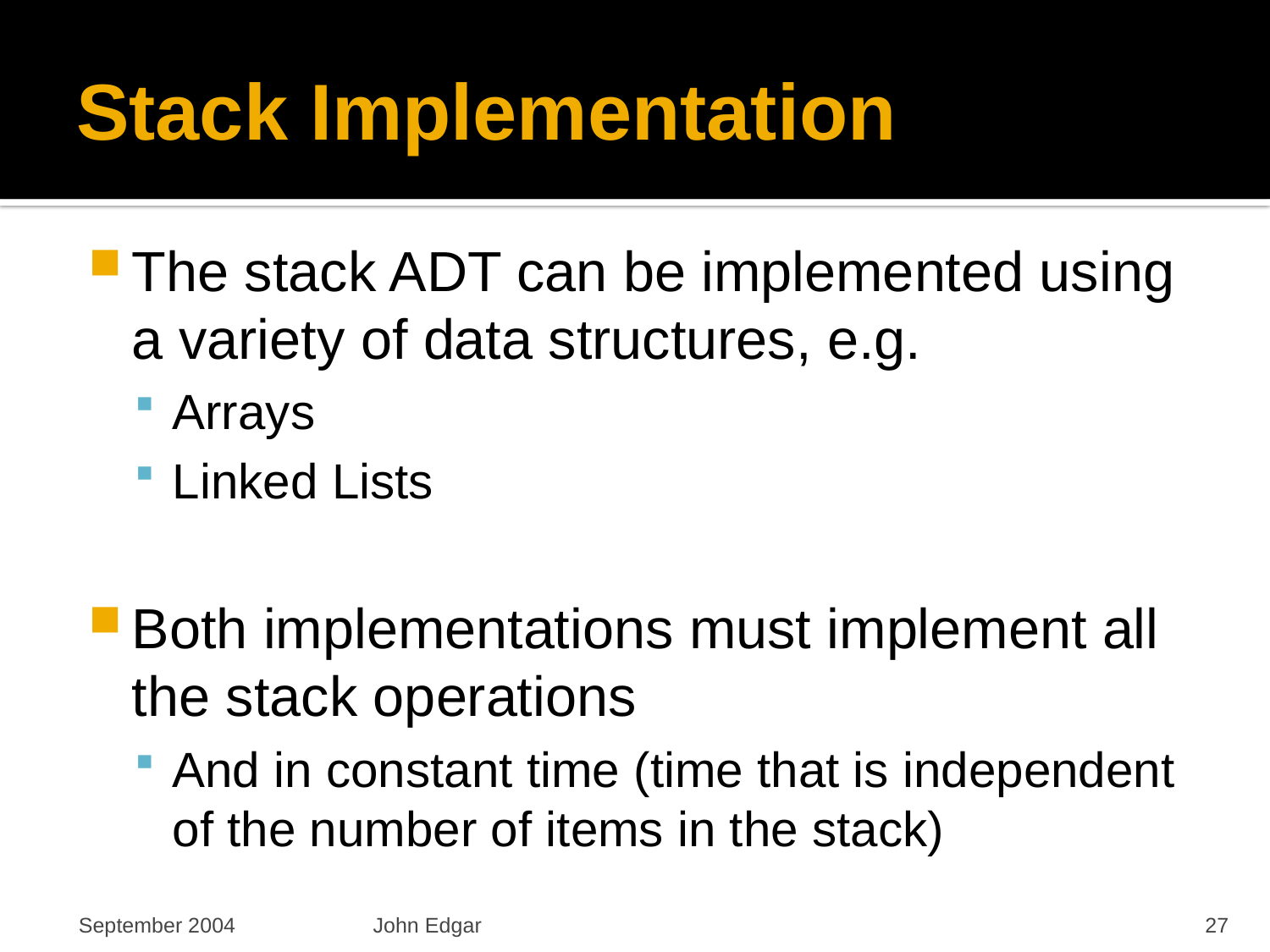

# Stack Implementation
The stack ADT can be implemented using a variety of data structures, e.g.
Arrays
Linked Lists

Both implementations must implement all the stack operations
And in constant time (time that is independent of the number of items in the stack)
September 2004
John Edgar
27